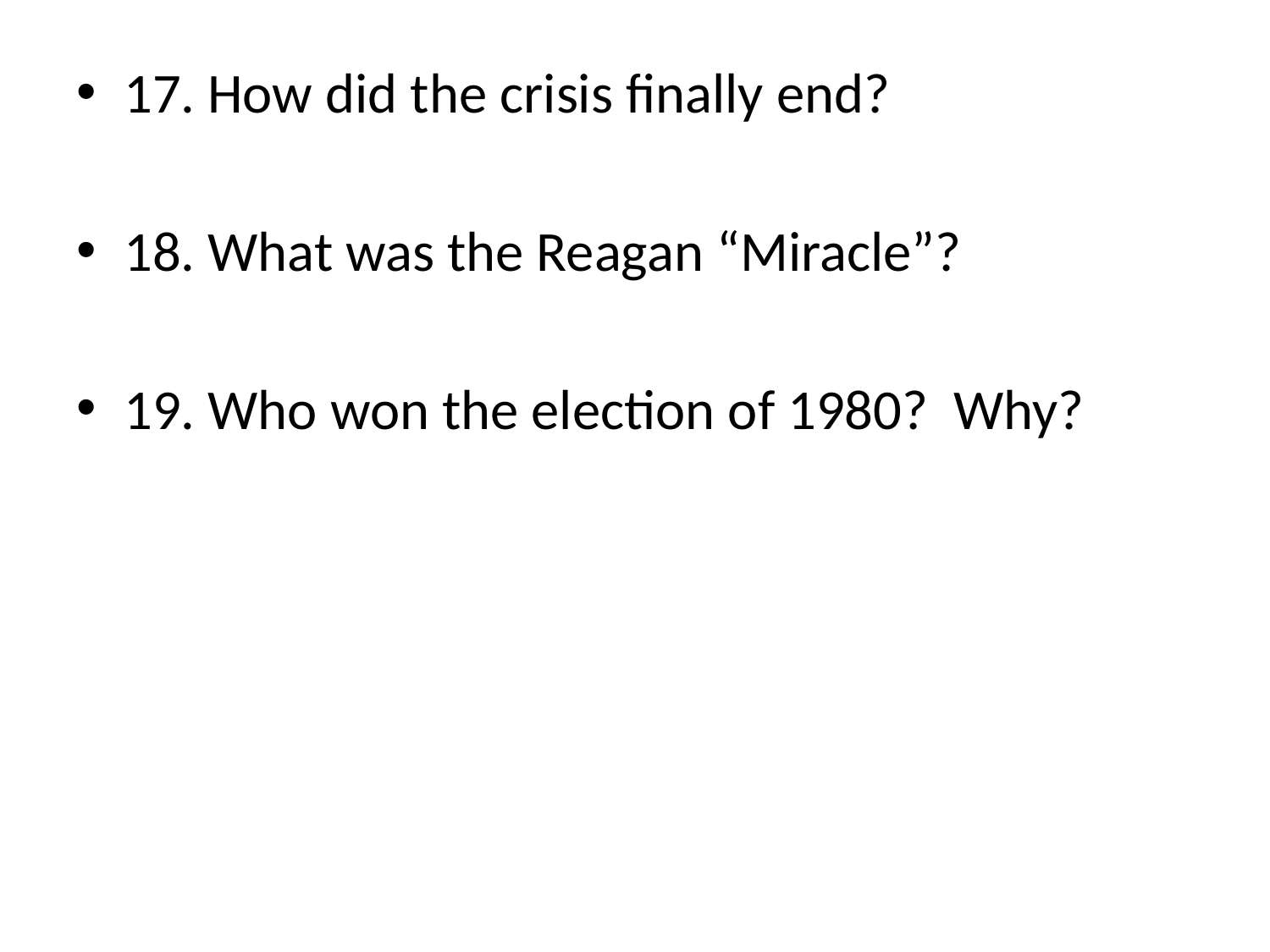

#
17. How did the crisis finally end?

18. What was the Reagan “Miracle”?

19. Who won the election of 1980?  Why?